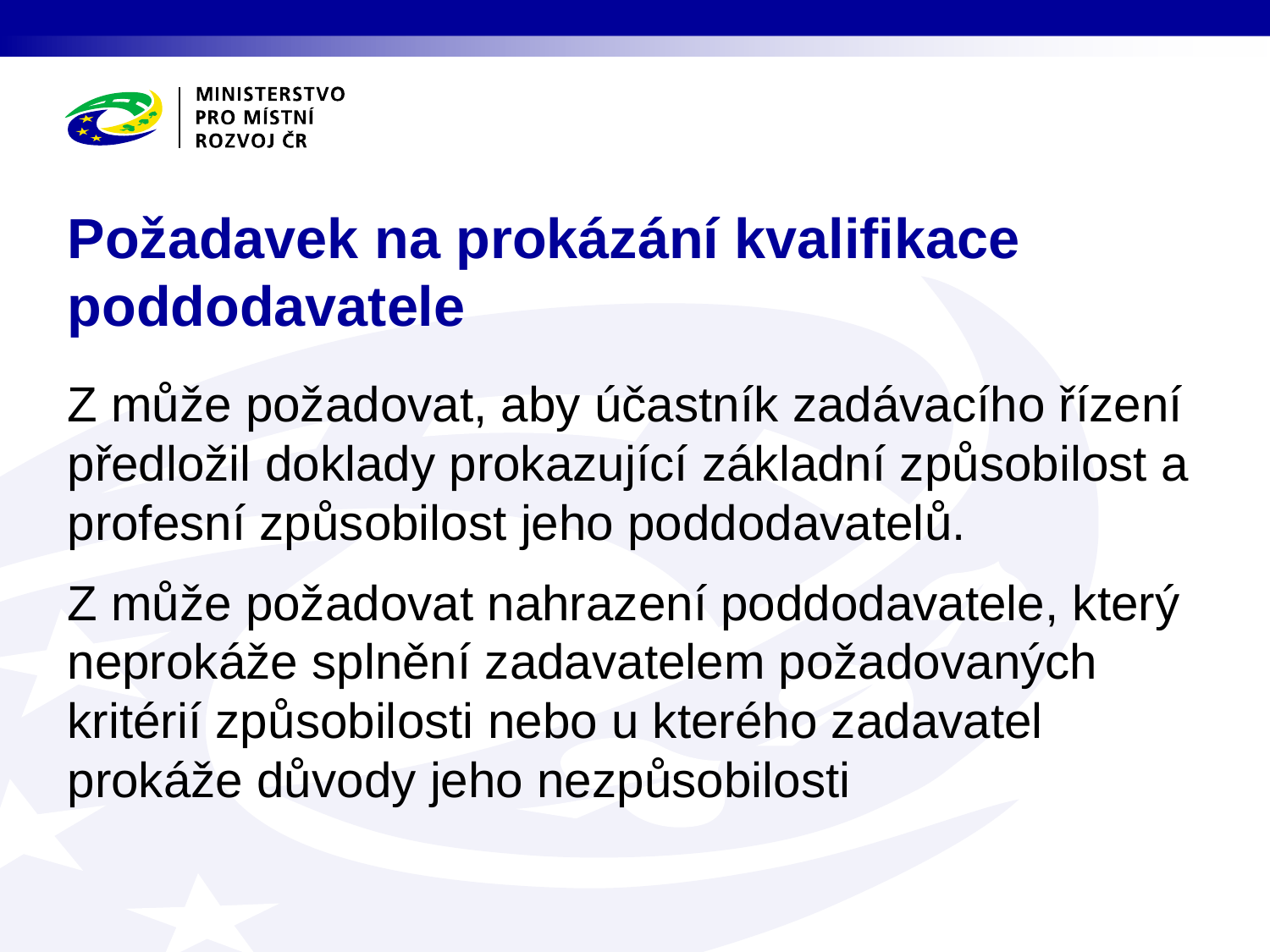

# Požadavek na prokázání kvalifikace poddodavatele

Z může požadovat, aby účastník zadávacího řízení předložil doklady prokazující základní způsobilost a profesní způsobilost jeho poddodavatelů.
Z může požadovat nahrazení poddodavatele, který neprokáže splnění zadavatelem požadovaných kritérií způsobilosti nebo u kterého zadavatel prokáže důvody jeho nezpůsobilosti